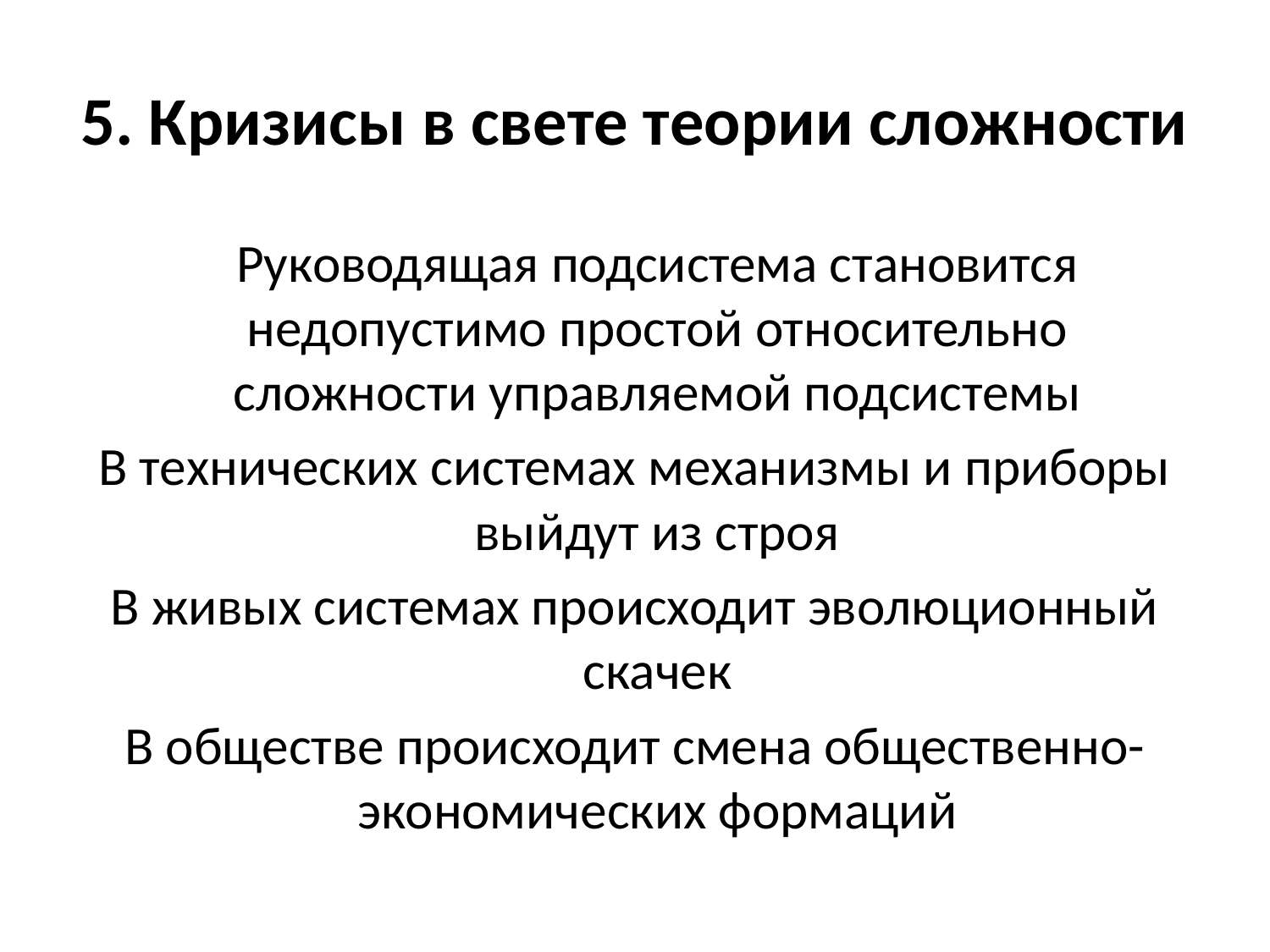

# 5. Кризисы в свете теории сложности
	Руководящая подсистема становится недопустимо простой относительно сложности управляемой подсистемы
В технических системах механизмы и приборы выйдут из строя
В живых системах происходит эволюционный скачек
В обществе происходит смена общественно-экономических формаций